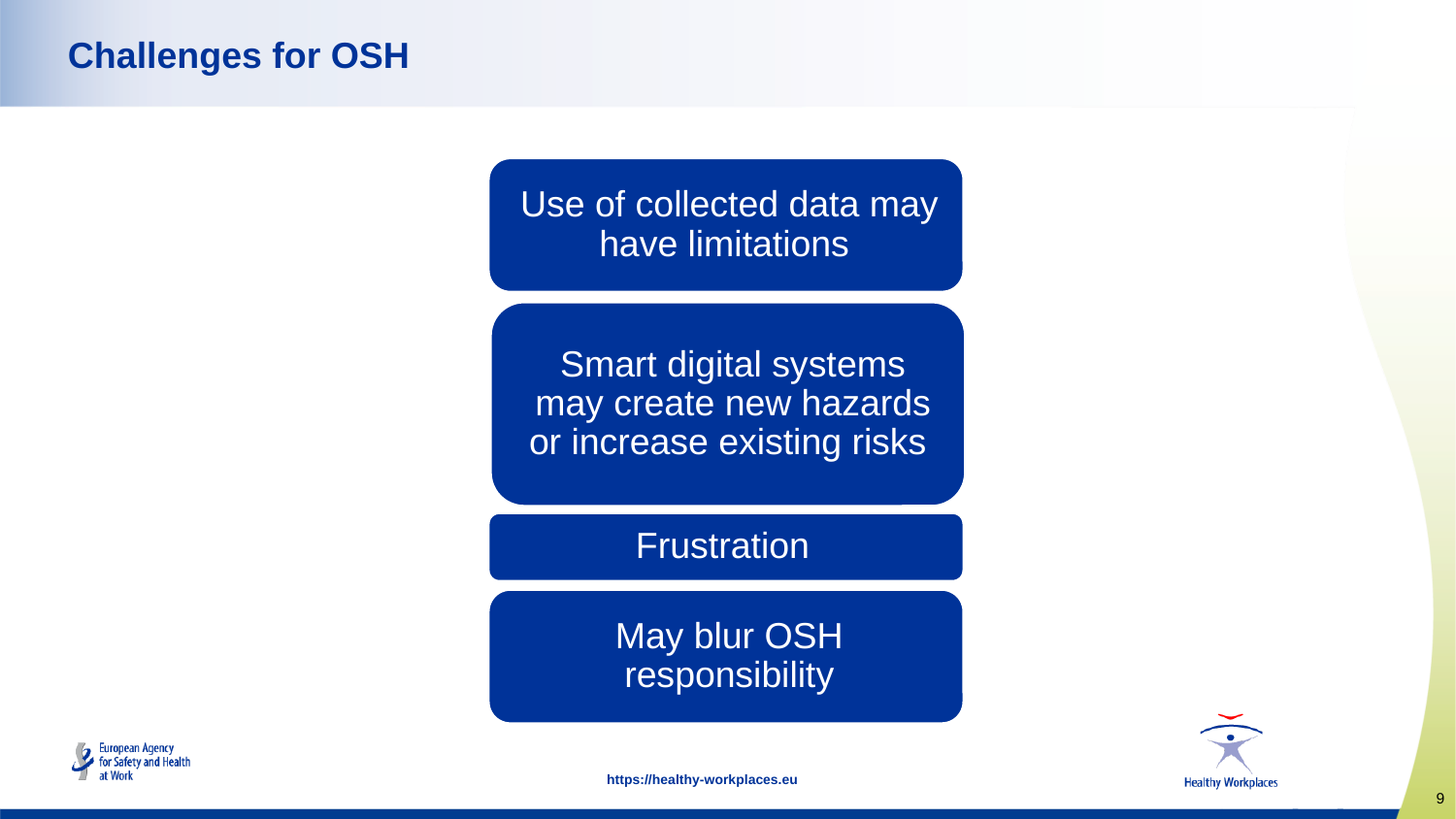

# Challenges for OSH
Use of collected data may have limitations
Smart digital systems may create new hazards or increase existing risks
Frustration
May blur OSH responsibility